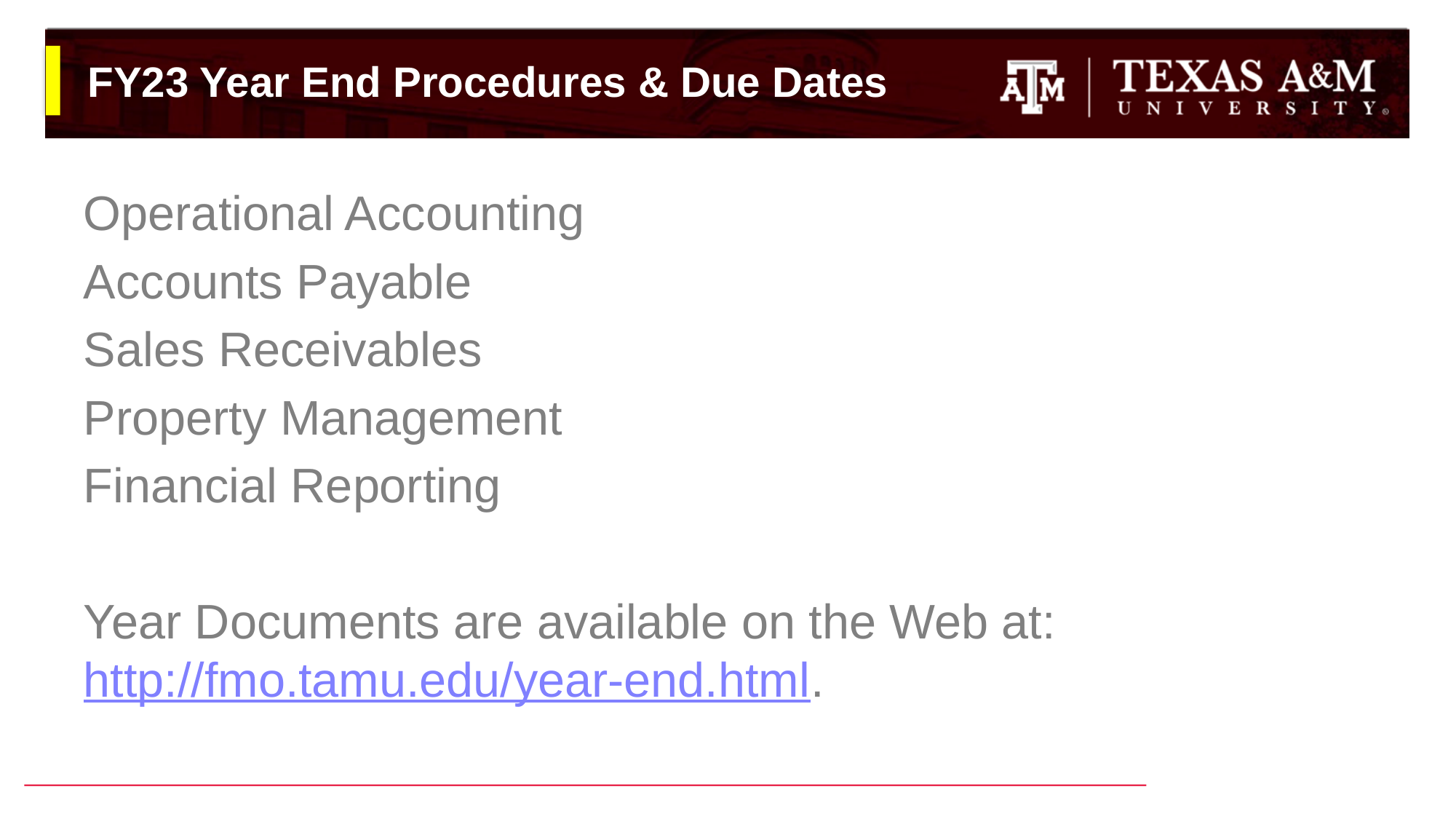

# FY23 Year End Procedures & Due Dates
Operational Accounting
Accounts Payable
Sales Receivables
Property Management
Financial Reporting

Year Documents are available on the Web at: http://fmo.tamu.edu/year-end.html.